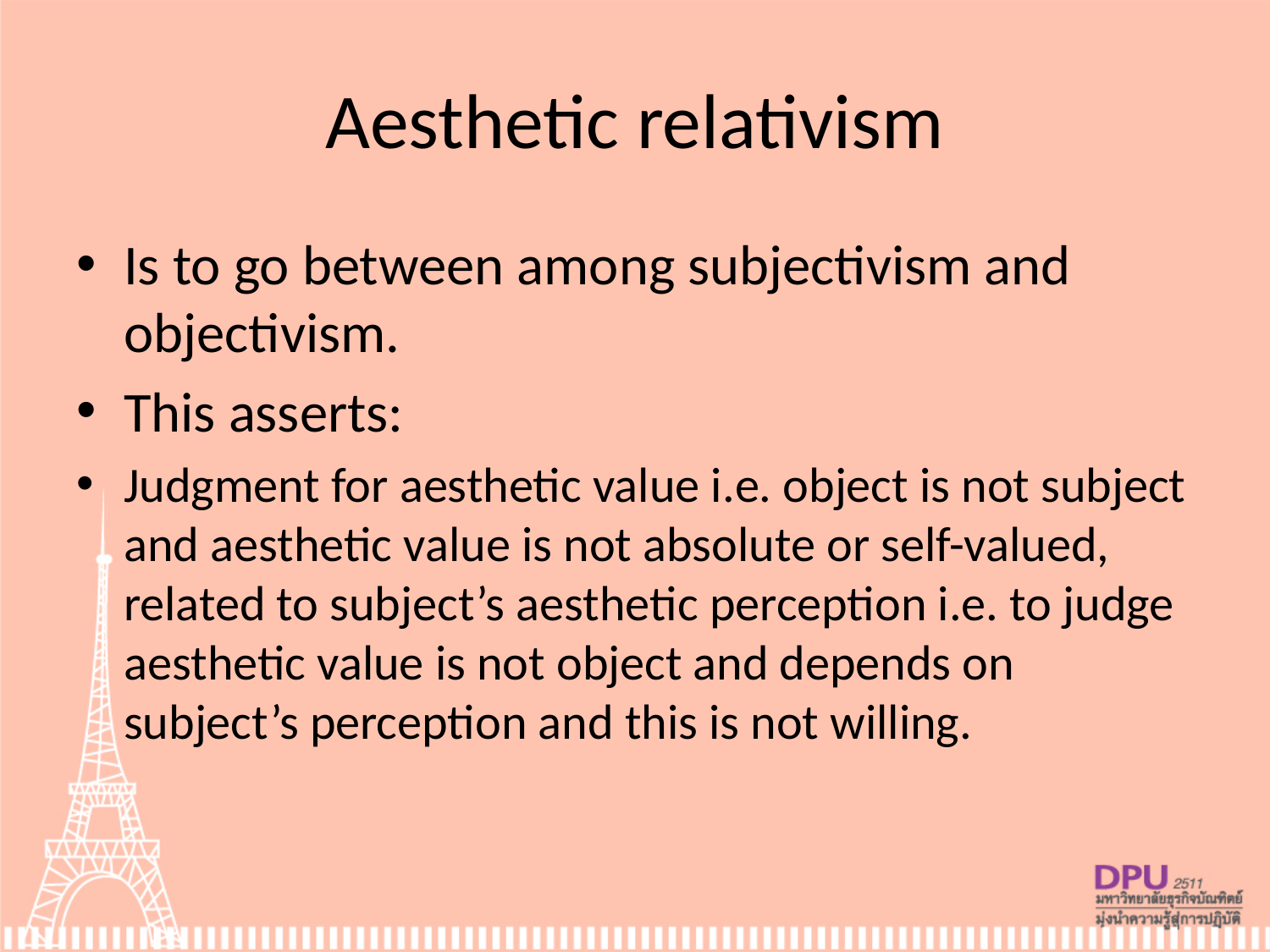

# Aesthetic relativism
Is to go between among subjectivism and objectivism.
This asserts:
Judgment for aesthetic value i.e. object is not subject and aesthetic value is not absolute or self-valued, related to subject’s aesthetic perception i.e. to judge aesthetic value is not object and depends on subject’s perception and this is not willing.